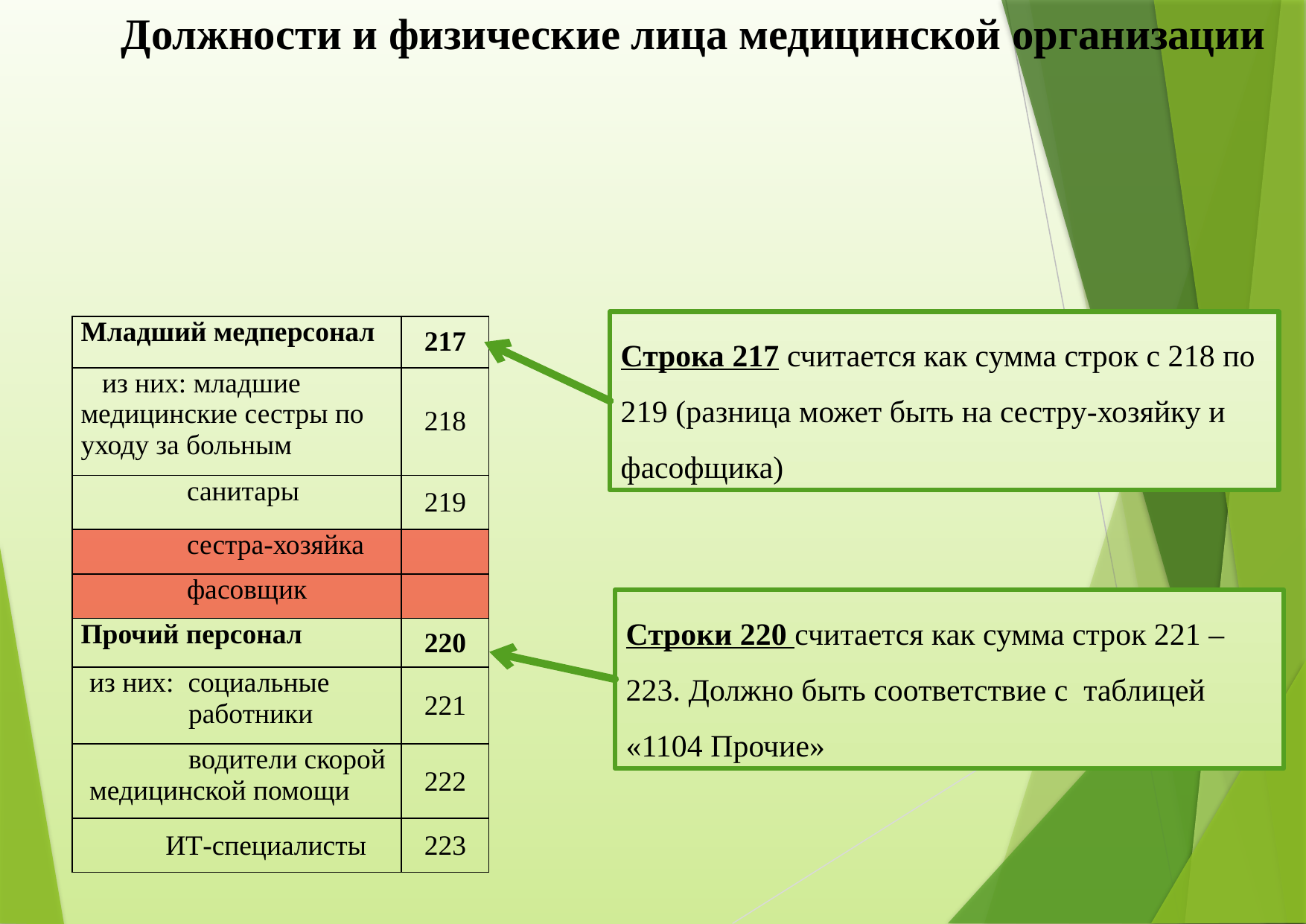

Должности и физические лица медицинской организации
Строка 217 считается как сумма строк с 218 по 219 (разница может быть на сестру-хозяйку и фасофщика)
| Младший медперсонал | 217 |
| --- | --- |
| из них: младшие медицинcкие сестры по уходу за больным | 218 |
| санитары | 219 |
| сестра-хозяйка |  |
| фасовщик |  |
| Прочий персонал | 220 |
| из них: социальные работники | 221 |
| водители скорой медицинской помощи | 222 |
| ИТ-специалисты | 223 |
Строки 220 считается как сумма строк 221 – 223. Должно быть соответствие с  таблицей  «1104 Прочие»